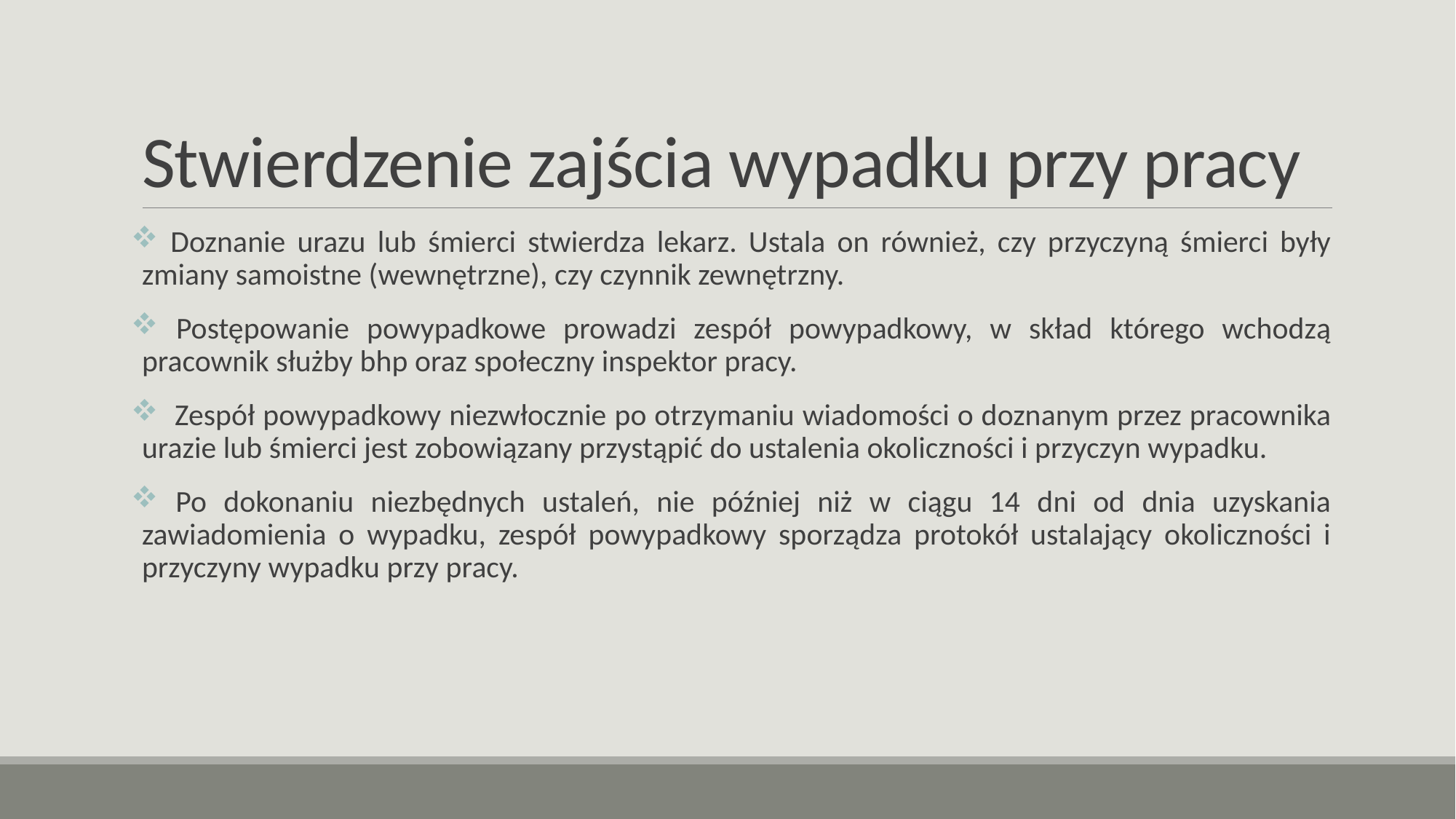

# Stwierdzenie zajścia wypadku przy pracy
 Doznanie urazu lub śmierci stwierdza lekarz. Ustala on również, czy przyczyną śmierci były zmiany samoistne (wewnętrzne), czy czynnik zewnętrzny.
 Postępowanie powypadkowe prowadzi zespół powypadkowy, w skład którego wchodzą pracownik służby bhp oraz społeczny inspektor pracy.
  Zespół powypadkowy niezwłocznie po otrzymaniu wiadomości o doznanym przez pracownika urazie lub śmierci jest zobowiązany przystąpić do ustalenia okoliczności i przyczyn wypadku.
 Po dokonaniu niezbędnych ustaleń, nie później niż w ciągu 14 dni od dnia uzyskania zawiadomienia o wypadku, zespół powypadkowy sporządza protokół ustalający okoliczności i przyczyny wypadku przy pracy.